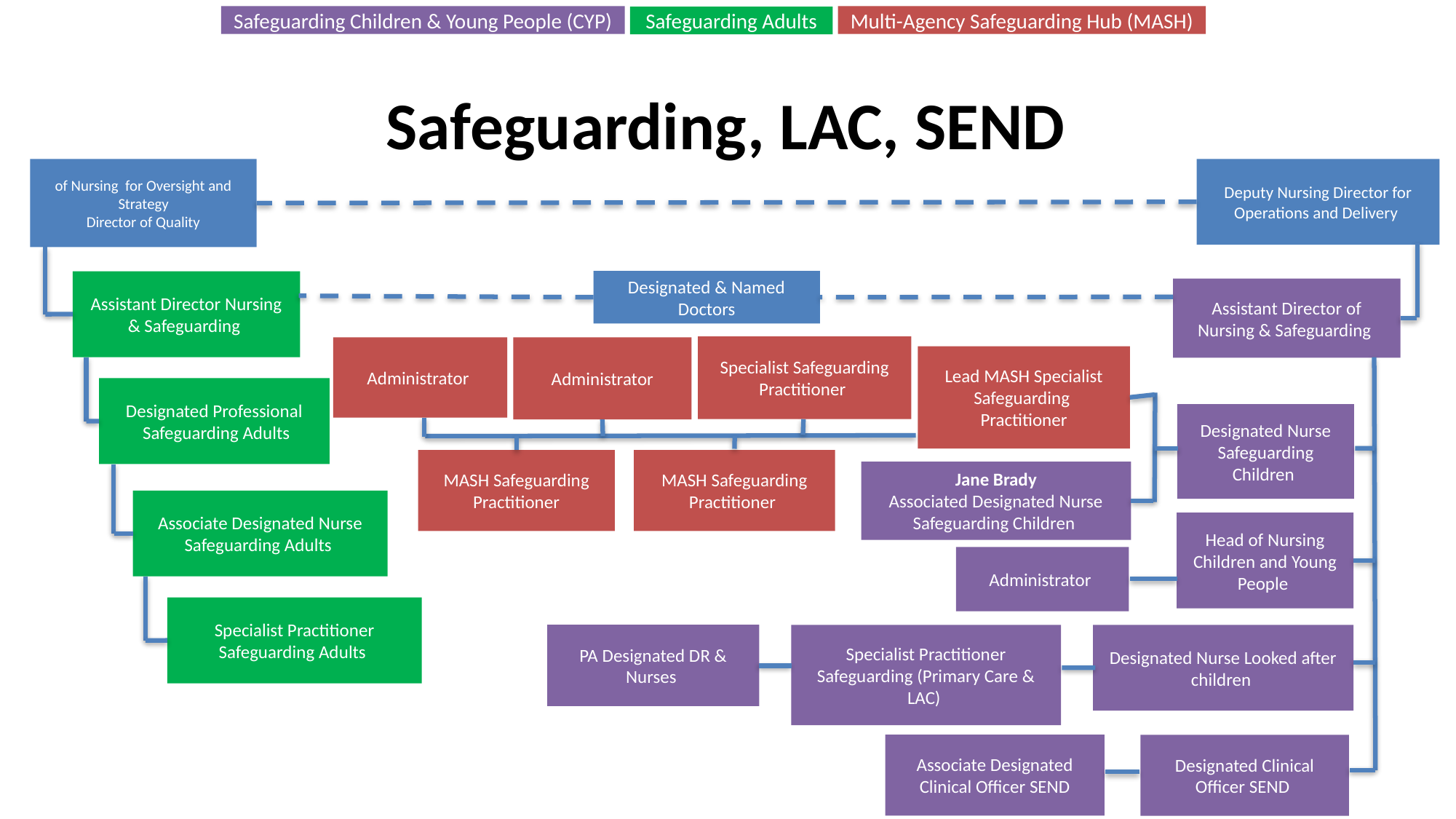

Safeguarding Children & Young People (CYP)
Multi-Agency Safeguarding Hub (MASH)
Safeguarding Adults
# Safeguarding, LAC, SEND
Deputy Nursing Director for
Operations and Delivery
of Nursing  for Oversight and Strategy
Director of Quality
Designated & Named Doctors
Assistant Director Nursing & Safeguarding
Assistant Director of Nursing & Safeguarding
Specialist Safeguarding Practitioner
Administrator
 Administrator
Lead MASH Specialist Safeguarding  Practitioner
Designated Professional
 Safeguarding Adults
Designated Nurse Safeguarding Children
MASH Safeguarding Practitioner
MASH Safeguarding Practitioner
Jane Brady
Associated Designated Nurse Safeguarding Children
Associate Designated Nurse Safeguarding Adults
Head of Nursing Children and Young People
Administrator
Specialist Practitioner Safeguarding Adults
PA Designated DR & Nurses
Specialist Practitioner Safeguarding (Primary Care & LAC)
Designated Nurse Looked after children
Associate Designated Clinical Officer SEND
Designated Clinical Officer SEND